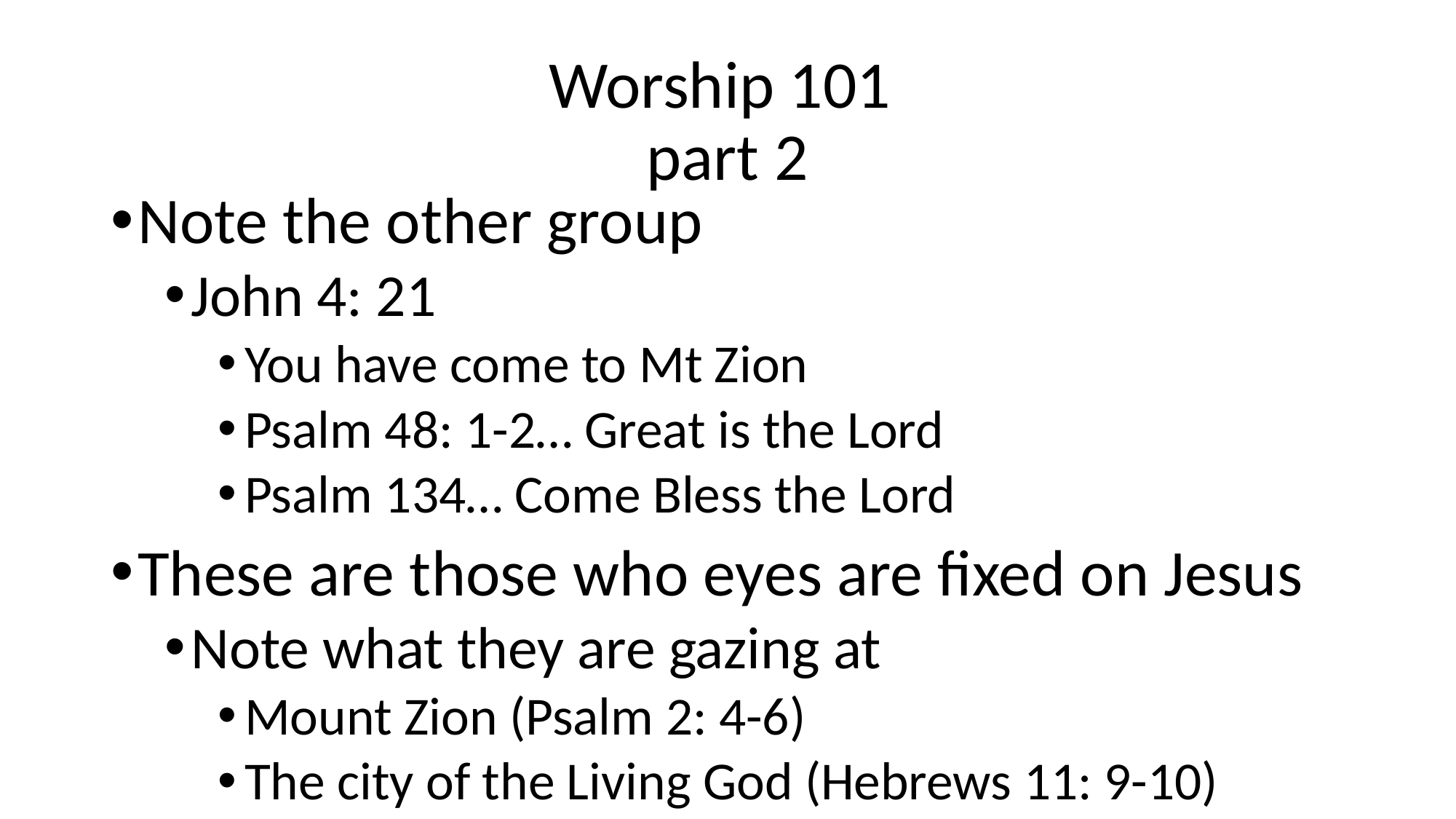

# Worship 101 part 2
Note the other group
John 4: 21
You have come to Mt Zion
Psalm 48: 1-2… Great is the Lord
Psalm 134… Come Bless the Lord
These are those who eyes are fixed on Jesus
Note what they are gazing at
Mount Zion (Psalm 2: 4-6)
The city of the Living God (Hebrews 11: 9-10)